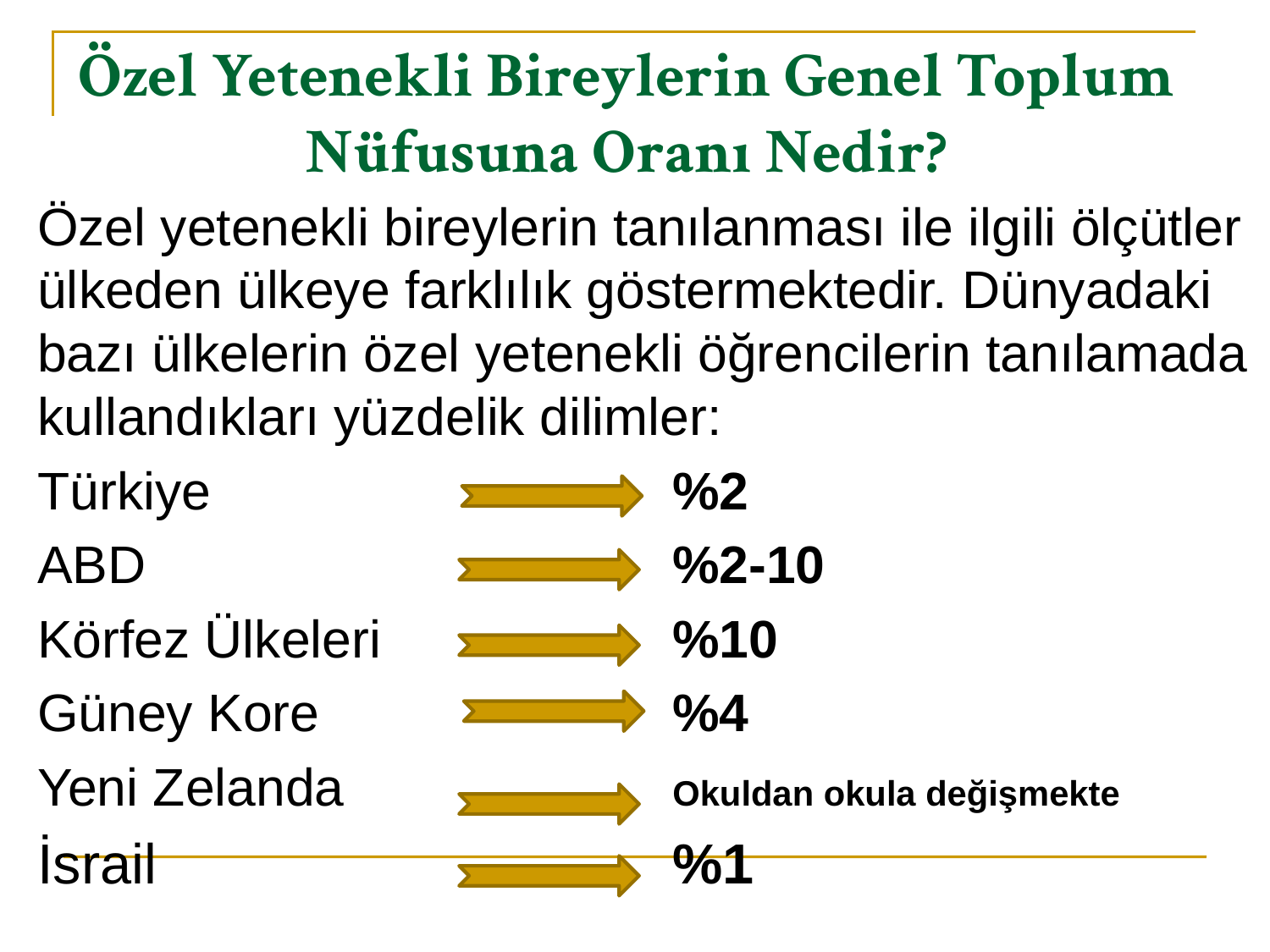

# Özel Yetenekli Bireylerin Genel Toplum Nüfusuna Oranı Nedir?
Özel yetenekli bireylerin tanılanması ile ilgili ölçütler ülkeden ülkeye farklılık göstermektedir. Dünyadaki bazı ülkelerin özel yetenekli öğrencilerin tanılamada kullandıkları yüzdelik dilimler:
Türkiye				%2
ABD					%2-10
Körfez Ülkeleri			%10
Güney Kore			%4
Yeni Zelanda 	          	Okuldan okula değişmekte
İsrail					%1